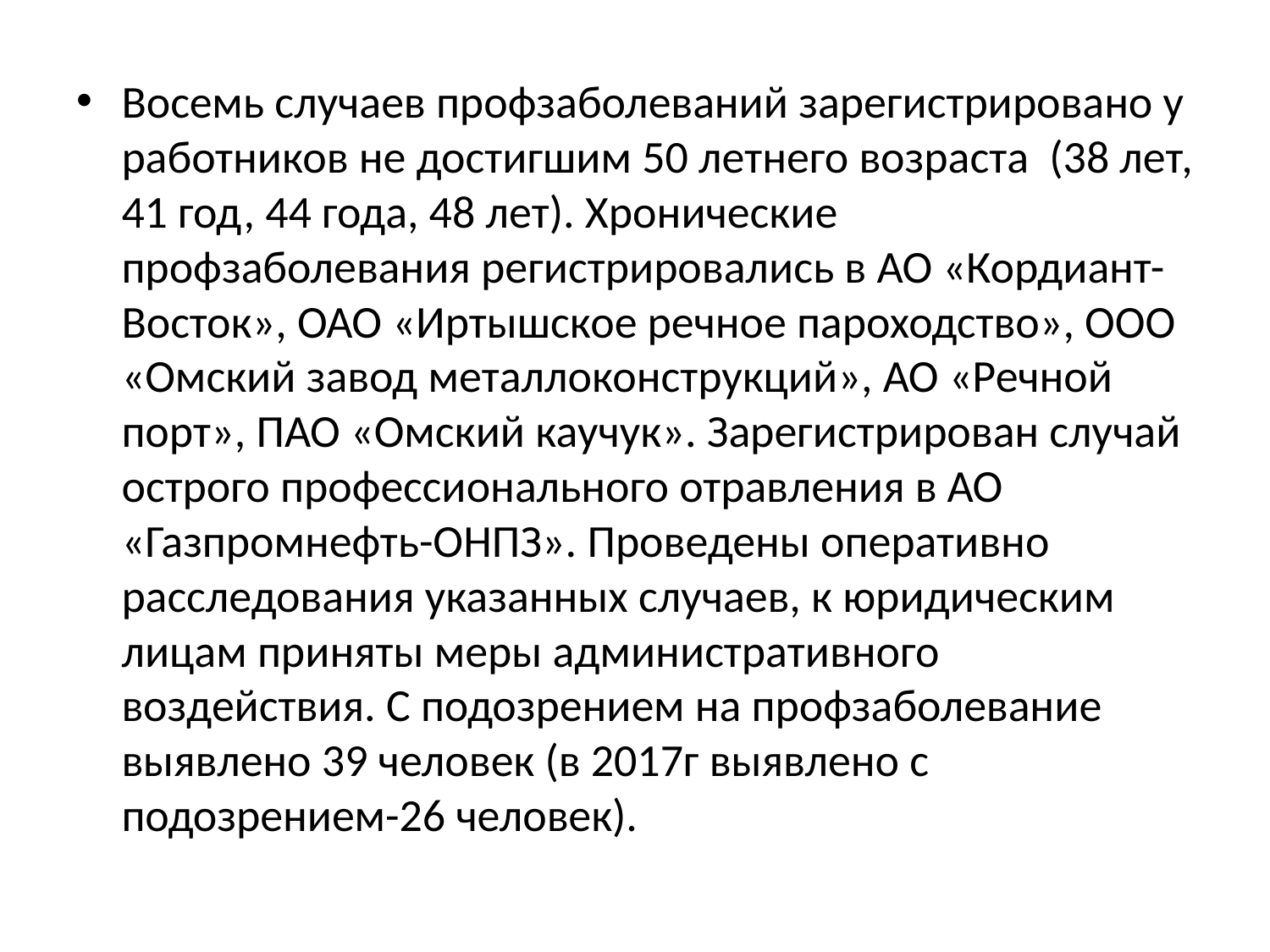

Восемь случаев профзаболеваний зарегистрировано у работников не достигшим 50 летнего возраста  (38 лет, 41 год, 44 года, 48 лет). Хронические профзаболевания регистрировались в АО «Кордиант-Восток», ОАО «Иртышское речное пароходство», ООО «Омский завод металлоконструкций», АО «Речной порт», ПАО «Омский каучук». Зарегистрирован случай острого профессионального отравления в АО «Газпромнефть-ОНПЗ». Проведены оперативно расследования указанных случаев, к юридическим лицам приняты меры административного воздействия. С подозрением на профзаболевание выявлено 39 человек (в 2017г выявлено с подозрением-26 человек).